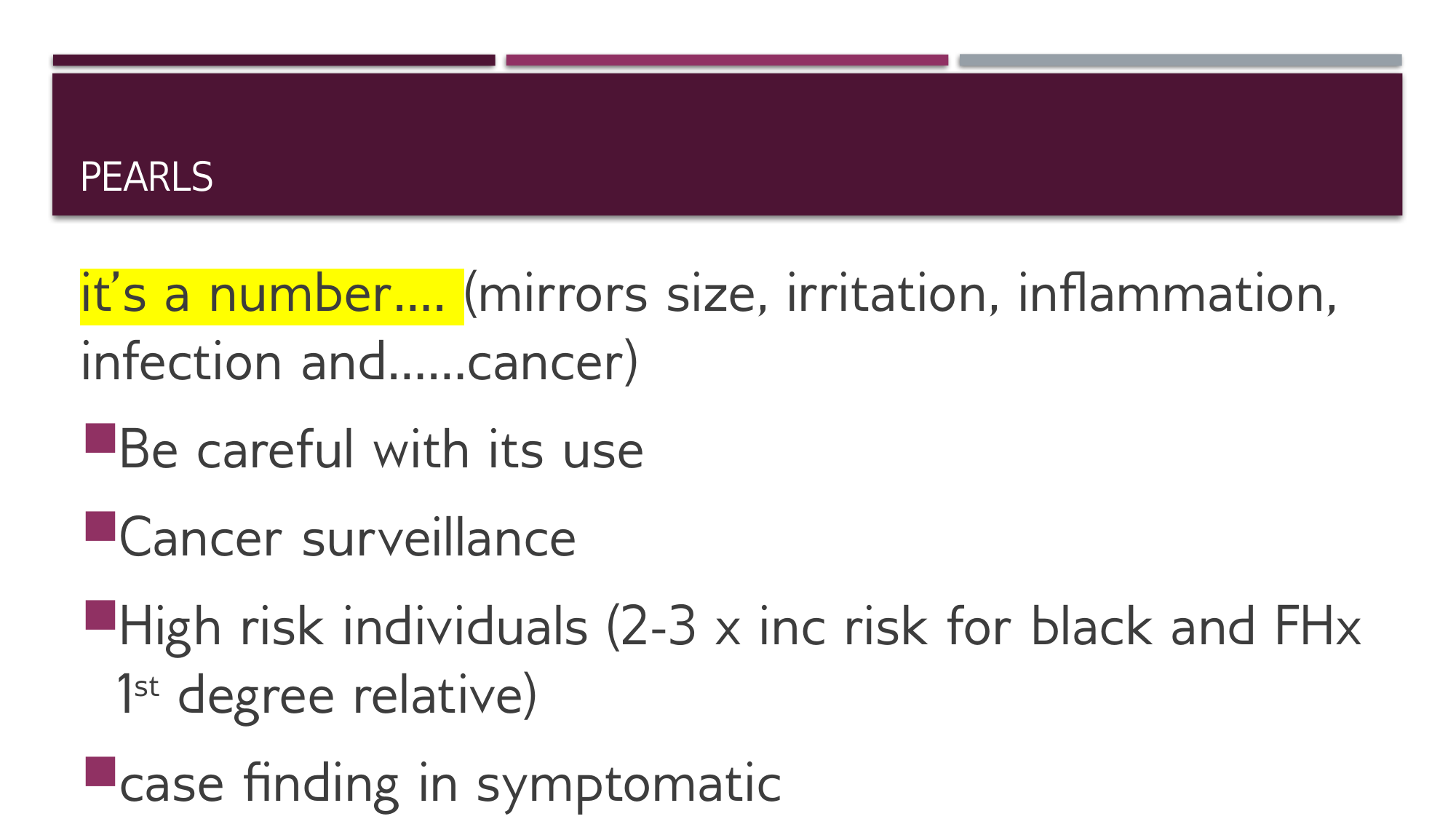

# PEARLS
it’s a number…. (mirrors size, irritation, inflammation, infection and……cancer)
Be careful with its use
Cancer surveillance
High risk individuals (2-3 x inc risk for black and FHx 1st degree relative)
case finding in symptomatic